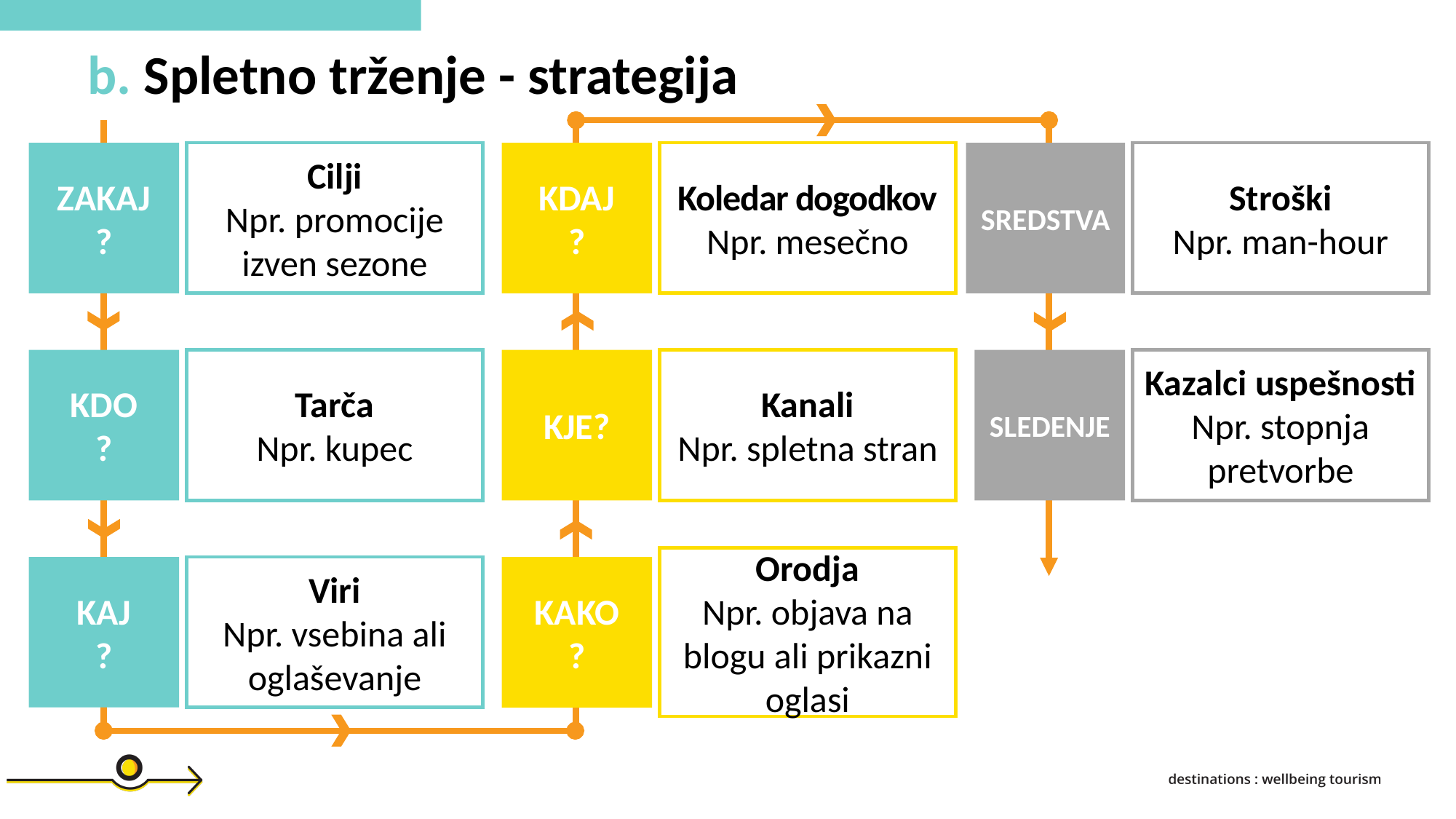

b. Spletno trženje - strategija

ZAKAJ
?
Cilji
Npr. promocije izven sezone
KDAJ
?
Koledar dogodkov
Npr. mesečno
SREDSTVA
Stroški
Npr. man-hour
KDO
?
Tarča
Npr. kupec
KJE?
Kanali
Npr. spletna stran
SLEDENJE
Kazalci uspešnosti
Npr. stopnja pretvorbe
Orodja
Npr. objava na blogu ali prikazni oglasi
KAJ
?
Viri
Npr. vsebina ali oglaševanje
KAKO
?